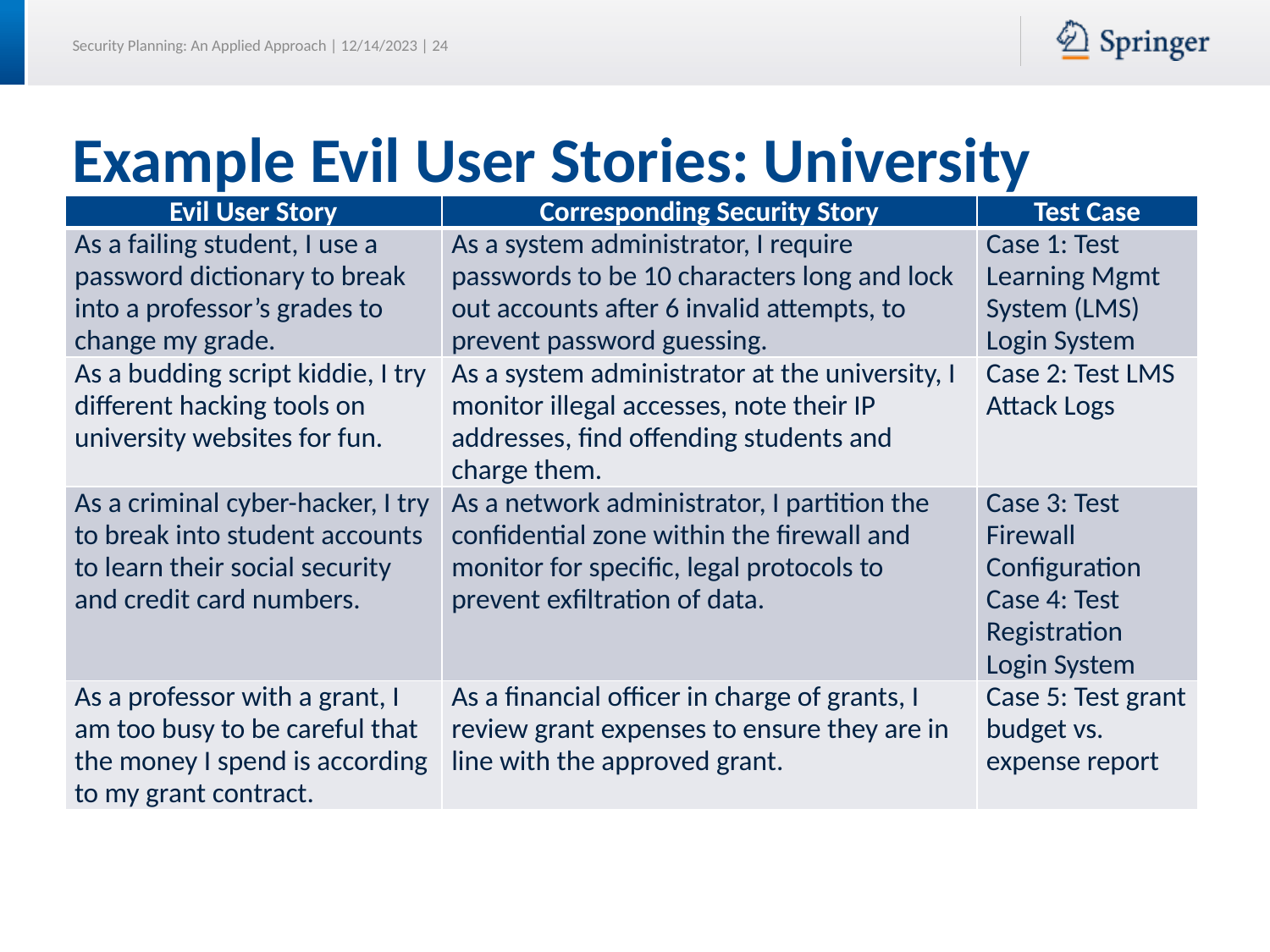

# Example Evil User Stories: University
| Evil User Story | Corresponding Security Story | Test Case |
| --- | --- | --- |
| As a failing student, I use a password dictionary to break into a professor’s grades to change my grade. | As a system administrator, I require passwords to be 10 characters long and lock out accounts after 6 invalid attempts, to prevent password guessing. | Case 1: Test Learning Mgmt System (LMS) Login System |
| As a budding script kiddie, I try different hacking tools on university websites for fun. | As a system administrator at the university, I monitor illegal accesses, note their IP addresses, find offending students and charge them. | Case 2: Test LMS Attack Logs |
| As a criminal cyber-hacker, I try to break into student accounts to learn their social security and credit card numbers. | As a network administrator, I partition the confidential zone within the firewall and monitor for specific, legal protocols to prevent exfiltration of data. | Case 3: Test Firewall Configuration Case 4: Test Registration Login System |
| As a professor with a grant, I am too busy to be careful that the money I spend is according to my grant contract. | As a financial officer in charge of grants, I review grant expenses to ensure they are in line with the approved grant. | Case 5: Test grant budget vs. expense report |